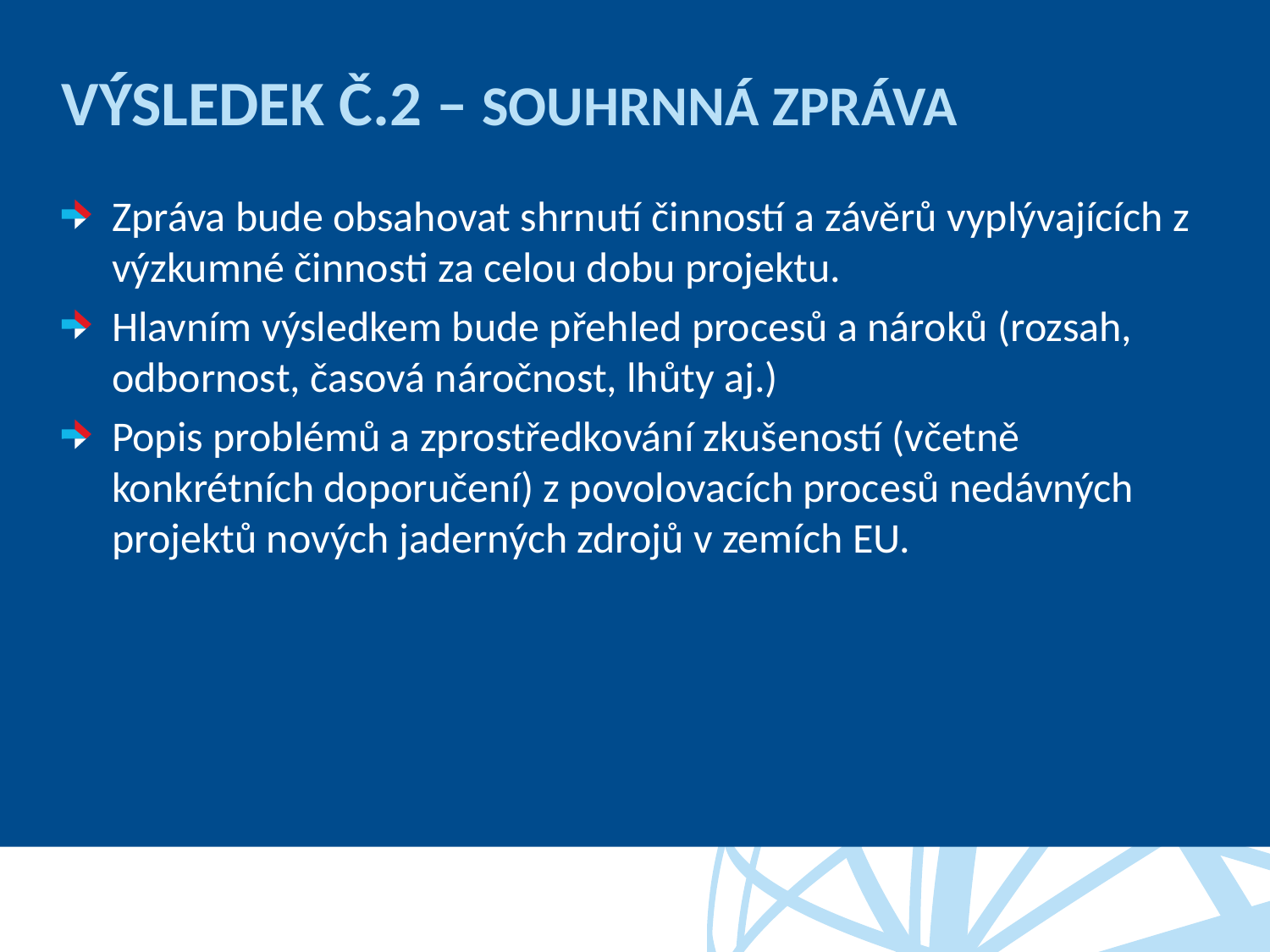

# VÝSLEDEK Č.2 – souhrnná zpráva
Zpráva bude obsahovat shrnutí činností a závěrů vyplývajících z výzkumné činnosti za celou dobu projektu.
Hlavním výsledkem bude přehled procesů a nároků (rozsah, odbornost, časová náročnost, lhůty aj.)
Popis problémů a zprostředkování zkušeností (včetně konkrétních doporučení) z povolovacích procesů nedávných projektů nových jaderných zdrojů v zemích EU.